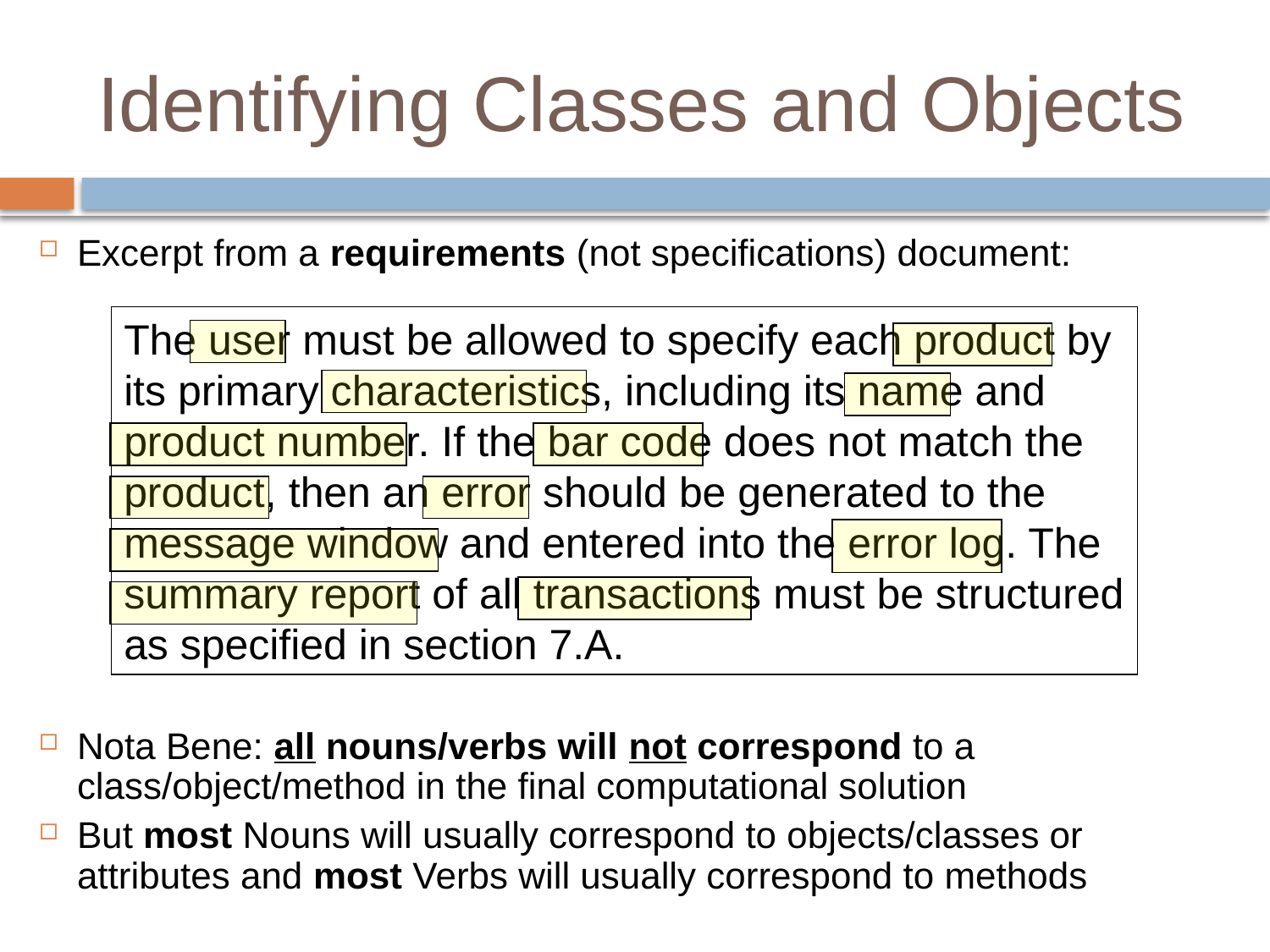

# Identifying Classes and Objects
Excerpt from a requirements (not specifications) document:

Nota Bene: all nouns/verbs will not correspond to a class/object/method in the final computational solution
But most Nouns will usually correspond to objects/classes or attributes and most Verbs will usually correspond to methods
The user must be allowed to specify each product by
its primary characteristics, including its name and
product number. If the bar code does not match the
product, then an error should be generated to the
message window and entered into the error log. The
summary report of all transactions must be structured
as specified in section 7.A.